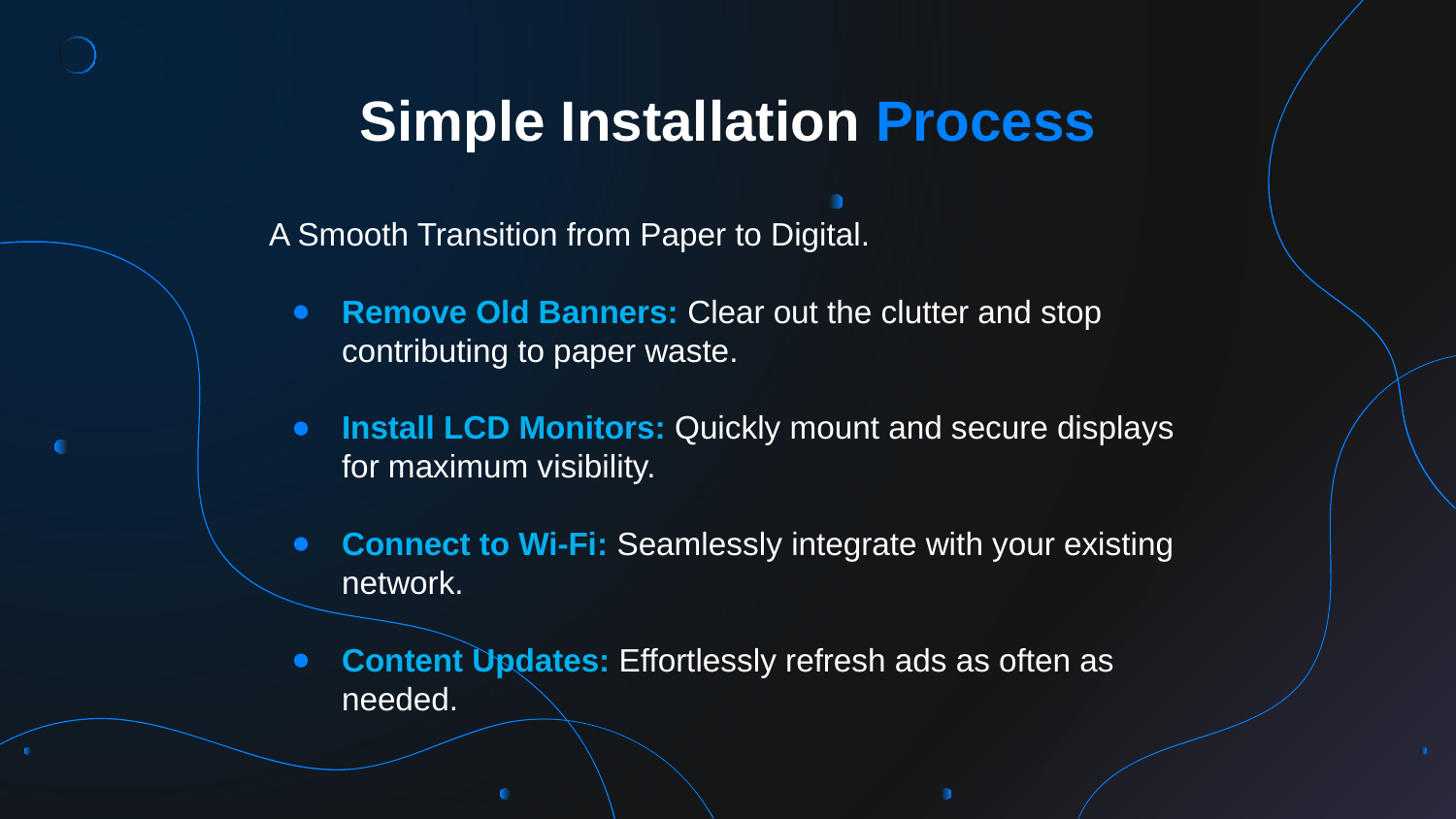

# Simple Installation Process
A Smooth Transition from Paper to Digital.

Remove Old Banners: Clear out the clutter and stop contributing to paper waste.

Install LCD Monitors: Quickly mount and secure displays for maximum visibility.

Connect to Wi-Fi: Seamlessly integrate with your existing network.

Content Updates: Effortlessly refresh ads as often as needed.